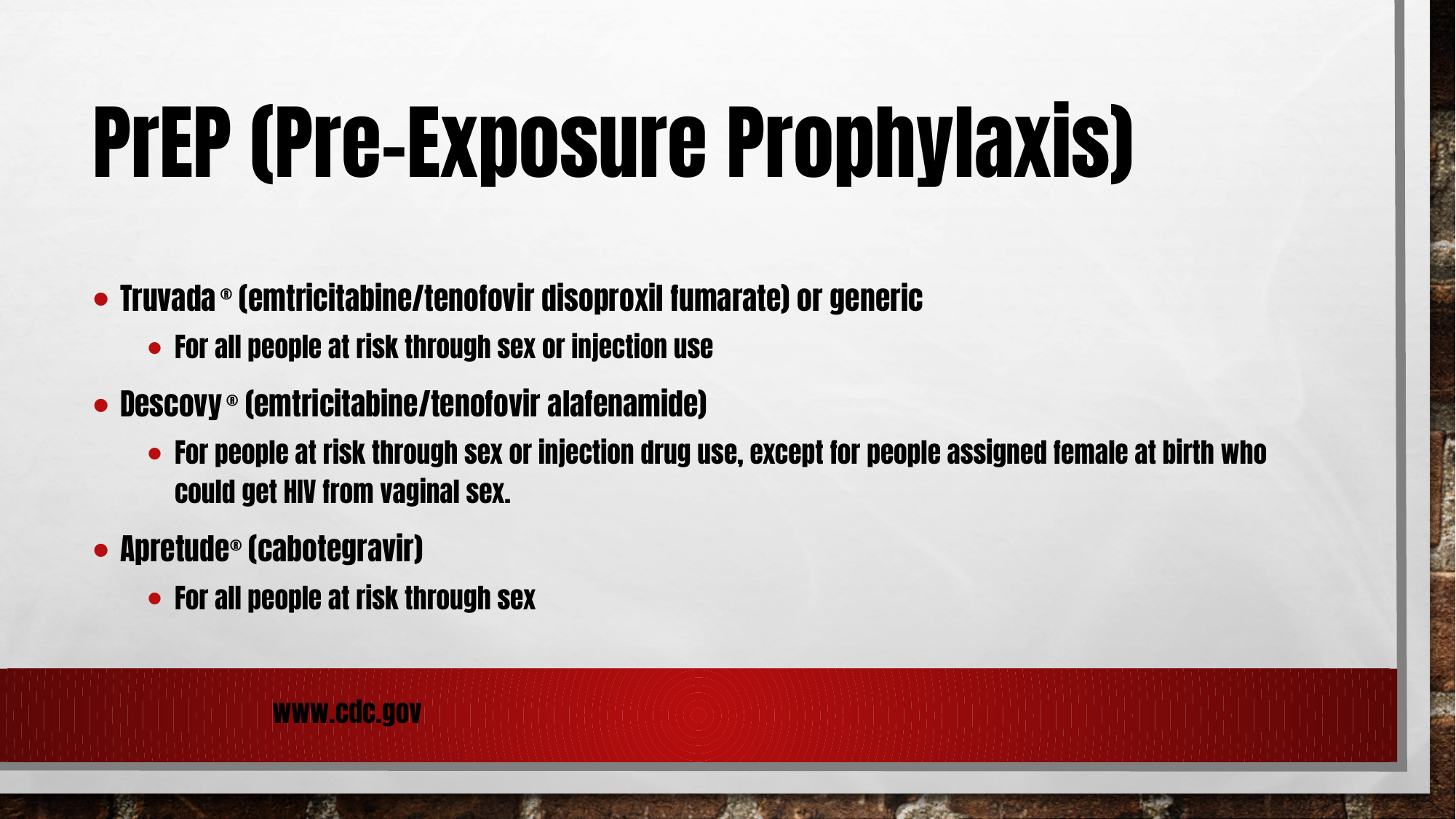

# PrEP (Pre-Exposure Prophylaxis)
Truvada ® (emtricitabine/tenofovir disoproxil fumarate) or generic
For all people at risk through sex or injection use
Descovy ® (emtricitabine/tenofovir alafenamide)
For people at risk through sex or injection drug use, except for people assigned female at birth who could get HIV from vaginal sex.
Apretude® (cabotegravir)
For all people at risk through sex
www.cdc.gov